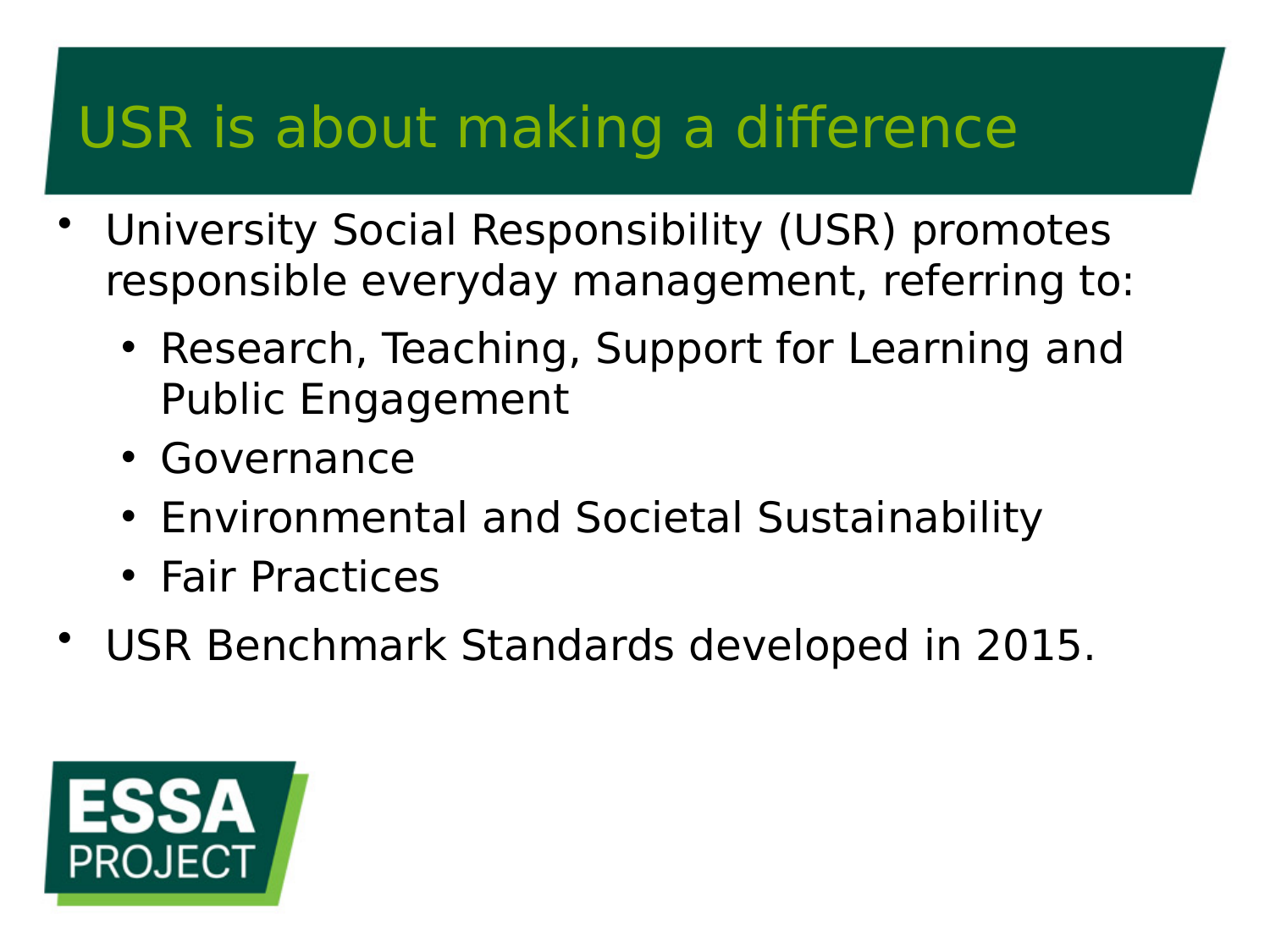

# USR is about making a difference
University Social Responsibility (USR) promotes responsible everyday management, referring to:
Research, Teaching, Support for Learning and Public Engagement
Governance
Environmental and Societal Sustainability
Fair Practices
USR Benchmark Standards developed in 2015.